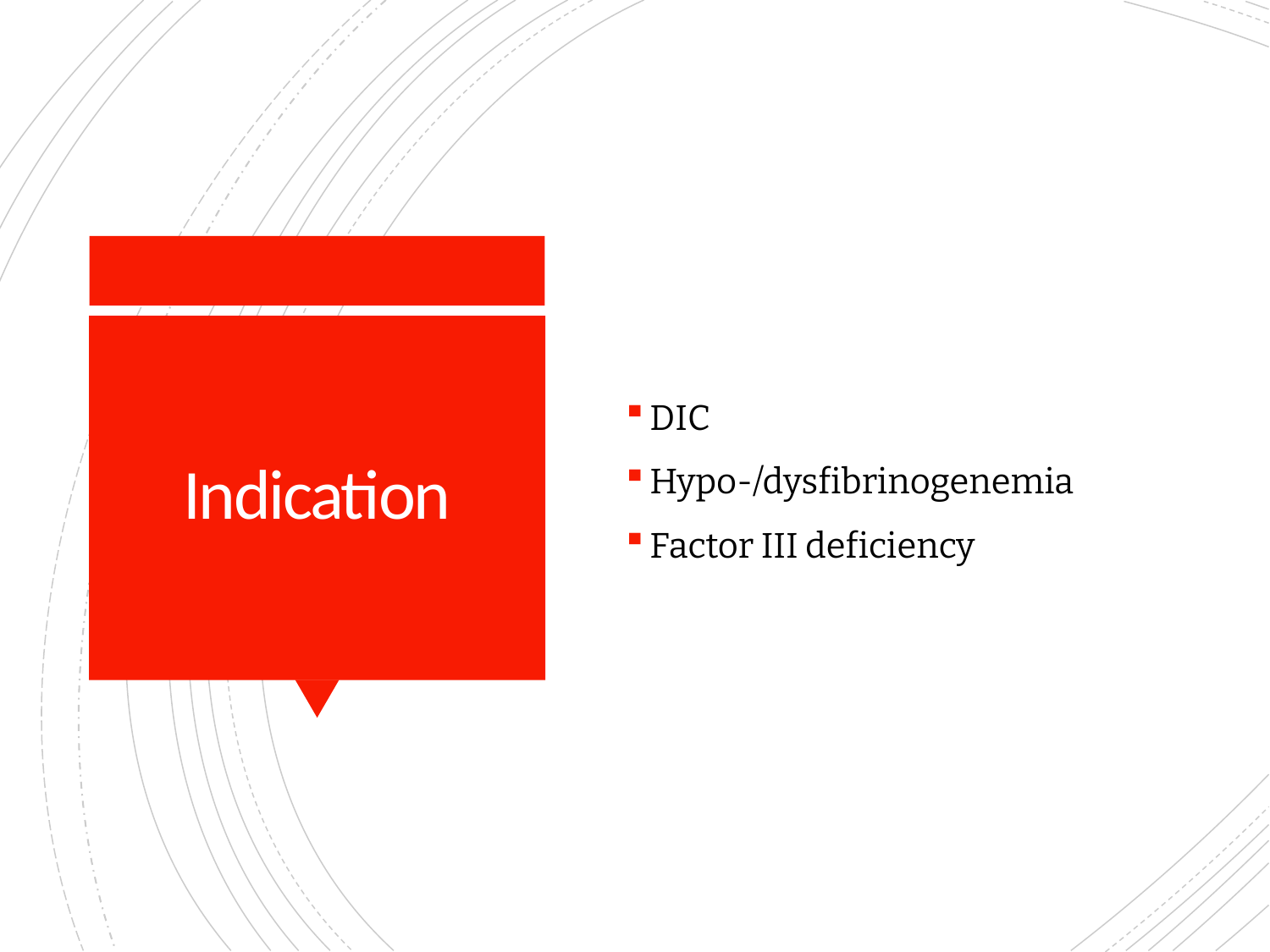

DIC
Hypo-/dysfibrinogenemia
Factor III deficiency
# Indication